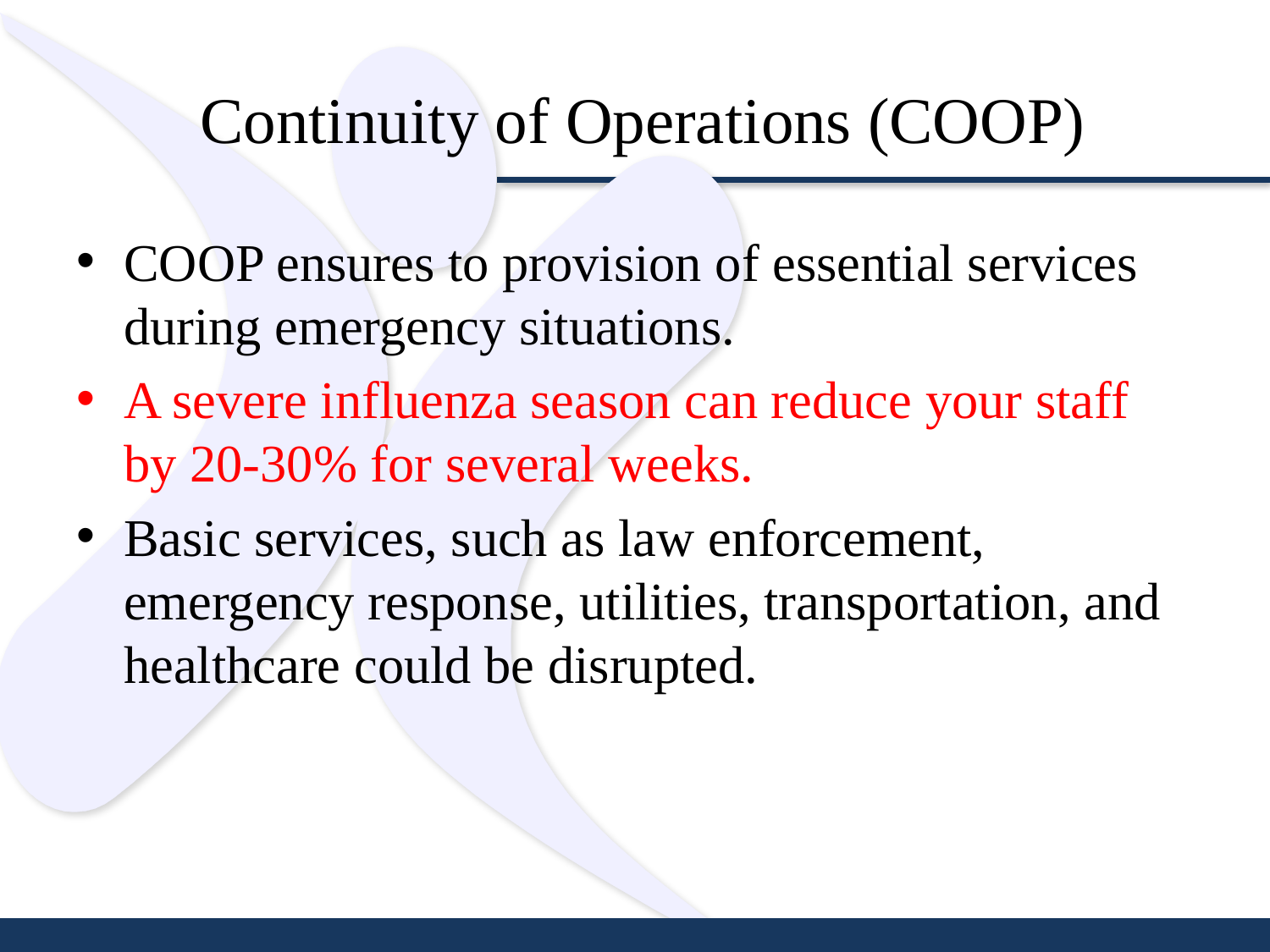

# Continuity of Operations (COOP)
COOP ensures to provision of essential services during emergency situations.
A severe influenza season can reduce your staff by 20-30% for several weeks.
Basic services, such as law enforcement, emergency response, utilities, transportation, and healthcare could be disrupted.